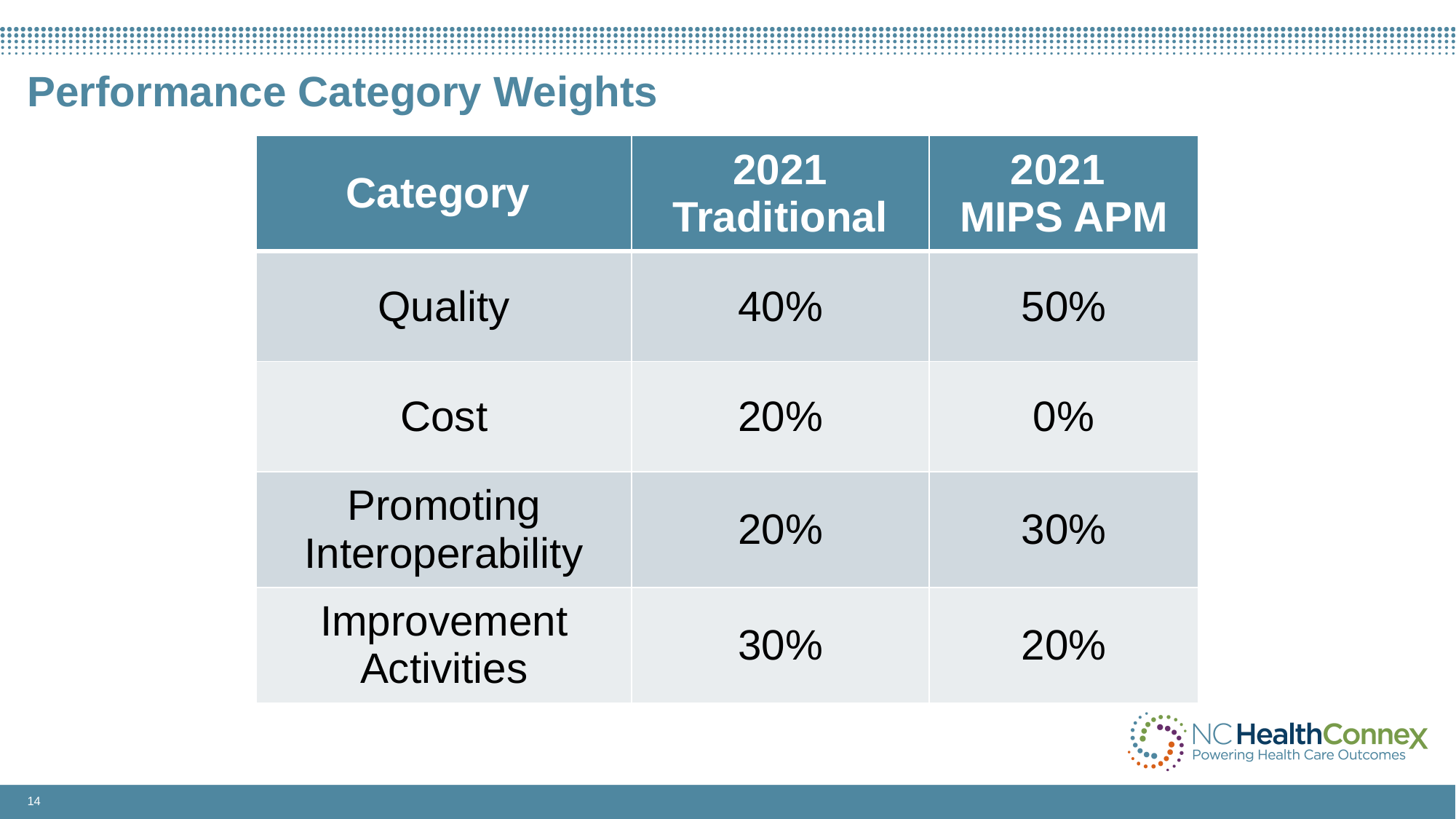

# Performance Category Weights
| Category | 2021 Traditional | 2021 MIPS APM |
| --- | --- | --- |
| Quality | 40% | 50% |
| Cost | 20% | 0% |
| Promoting Interoperability | 20% | 30% |
| Improvement Activities | 30% | 20% |
14